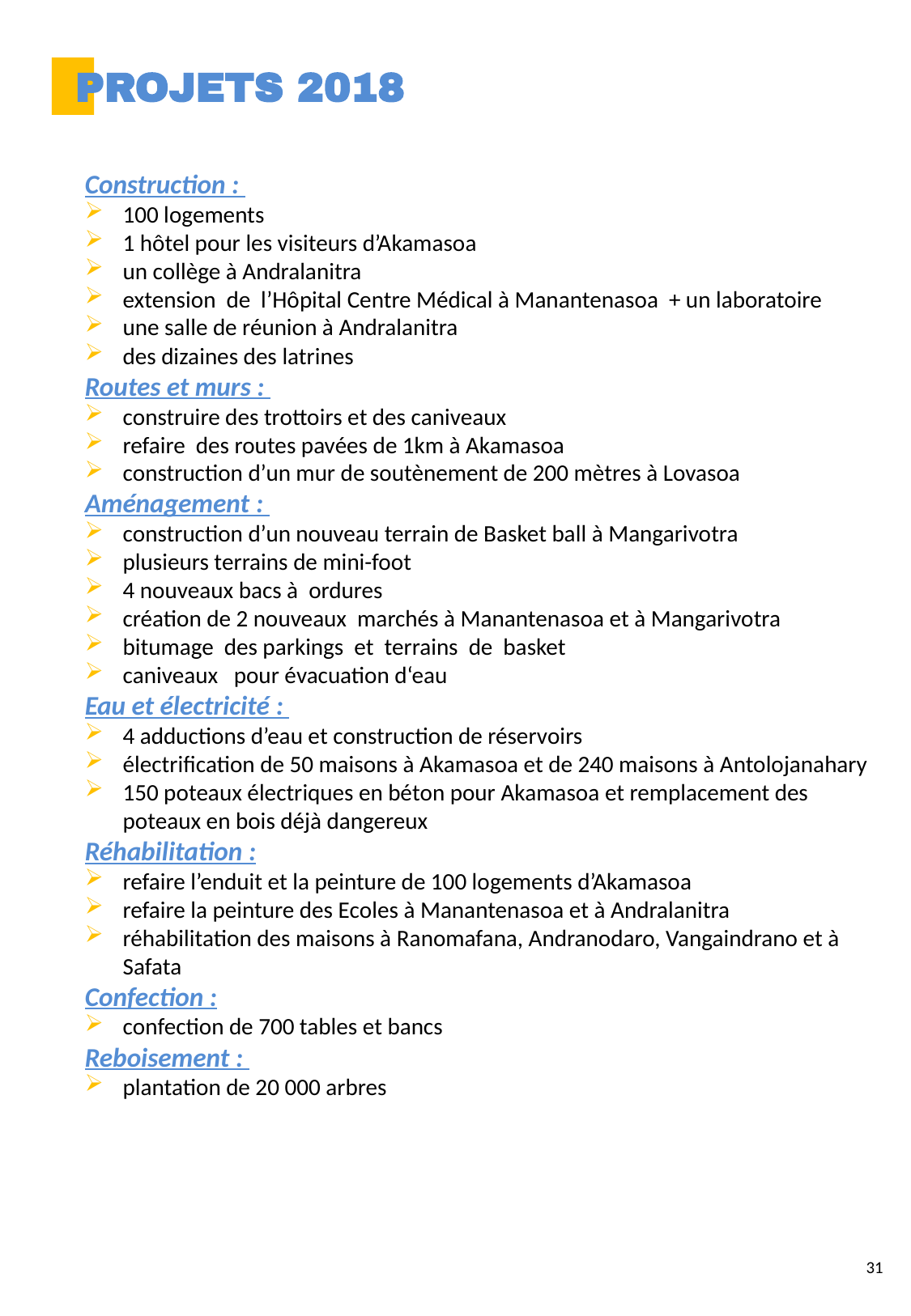

PROJETS 2018

Construction :
100 logements
1 hôtel pour les visiteurs d’Akamasoa
un collège à Andralanitra
extension  de  l’Hôpital Centre Médical à Manantenasoa  + un laboratoire
une salle de réunion à Andralanitra
des dizaines des latrines
Routes et murs :
construire des trottoirs et des caniveaux
refaire  des routes pavées de 1km à Akamasoa
construction d’un mur de soutènement de 200 mètres à Lovasoa
Aménagement :
construction d’un nouveau terrain de Basket ball à Mangarivotra
plusieurs terrains de mini-foot
4 nouveaux bacs à  ordures
création de 2 nouveaux  marchés à Manantenasoa et à Mangarivotra
bitumage  des parkings  et  terrains  de  basket
caniveaux   pour évacuation d‘eau
Eau et électricité :
4 adductions d’eau et construction de réservoirs
électrification de 50 maisons à Akamasoa et de 240 maisons à Antolojanahary
150 poteaux électriques en béton pour Akamasoa et remplacement des poteaux en bois déjà dangereux
Réhabilitation :
refaire l’enduit et la peinture de 100 logements d’Akamasoa
refaire la peinture des Ecoles à Manantenasoa et à Andralanitra
réhabilitation des maisons à Ranomafana, Andranodaro, Vangaindrano et à Safata
Confection :
confection de 700 tables et bancs
Reboisement :
plantation de 20 000 arbres
31